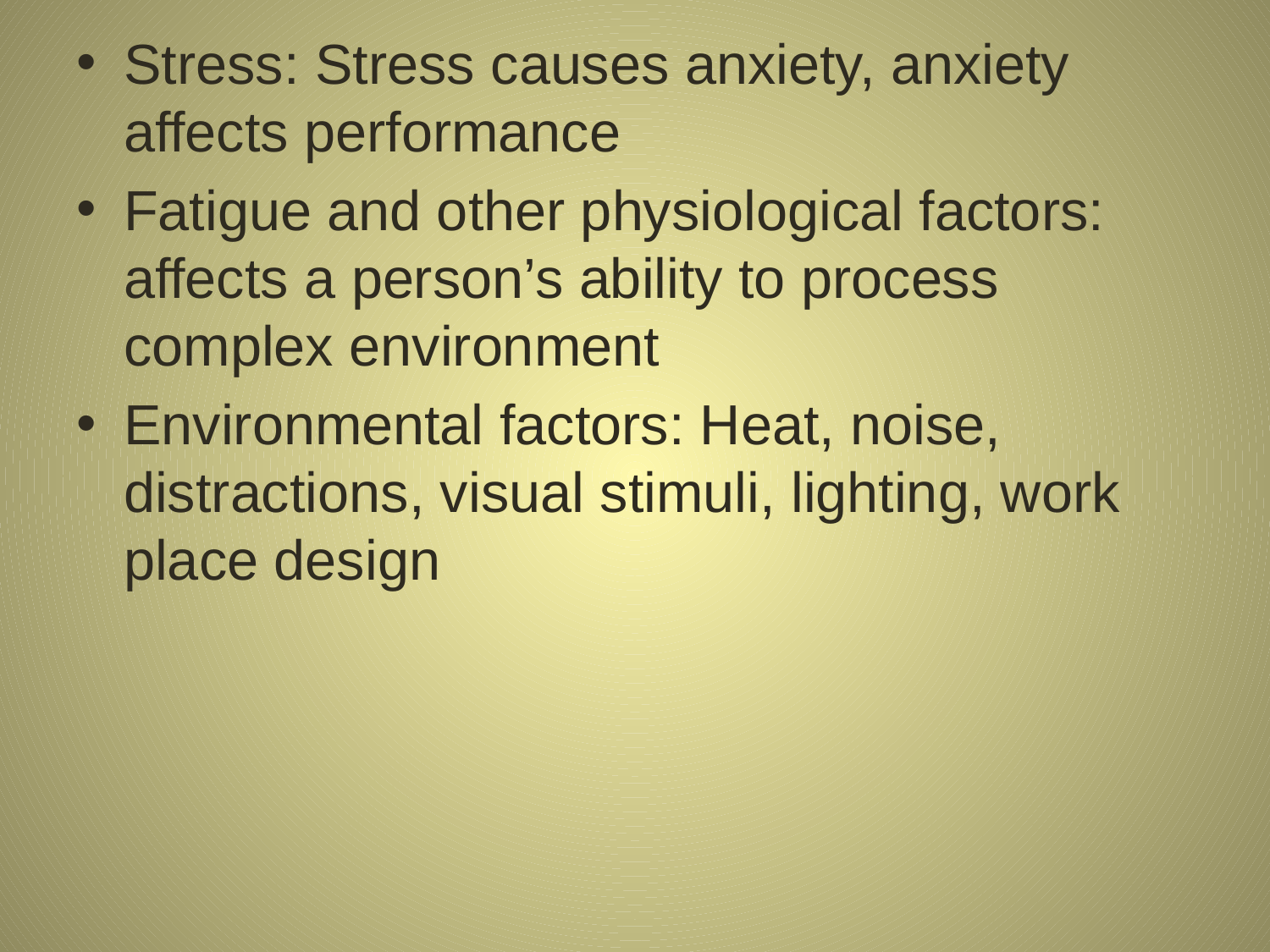

Stress: Stress causes anxiety, anxiety affects performance
Fatigue and other physiological factors: affects a person’s ability to process complex environment
Environmental factors: Heat, noise, distractions, visual stimuli, lighting, work place design